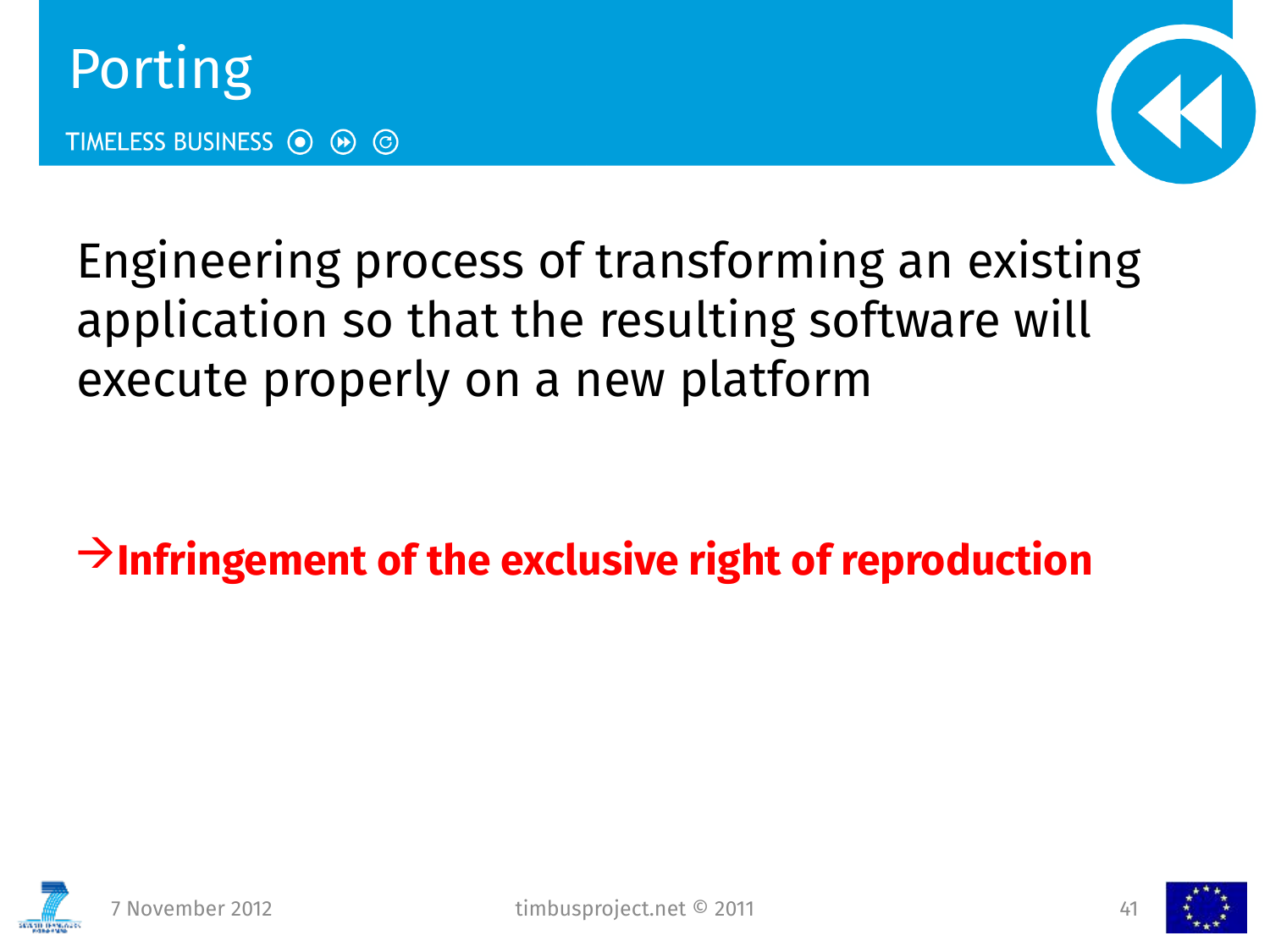

# Porting
Engineering process of transforming an existing application so that the resulting software will execute properly on a new platform

Infringement of the exclusive right of reproduction
7 November 2012
timbusproject.net © 2011
41